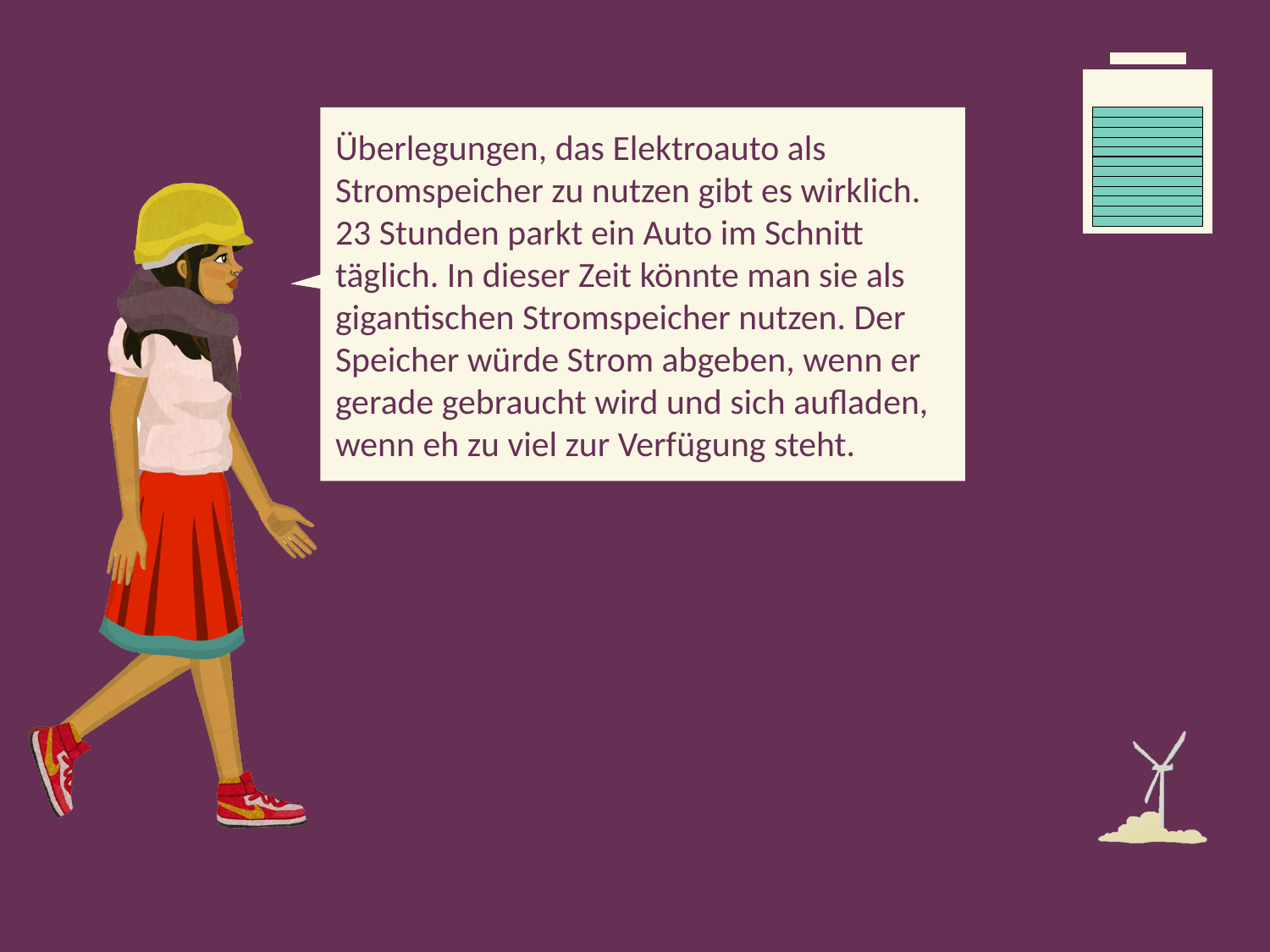

Überlegungen, das Elektroauto als Stromspeicher zu nutzen gibt es wirklich. 23 Stunden parkt ein Auto im Schnitt täglich. In dieser Zeit könnte man sie als gigantischen Stromspeicher nutzen. Der Speicher würde Strom abgeben, wenn er gerade gebraucht wird und sich aufladen, wenn eh zu viel zur Verfügung steht.